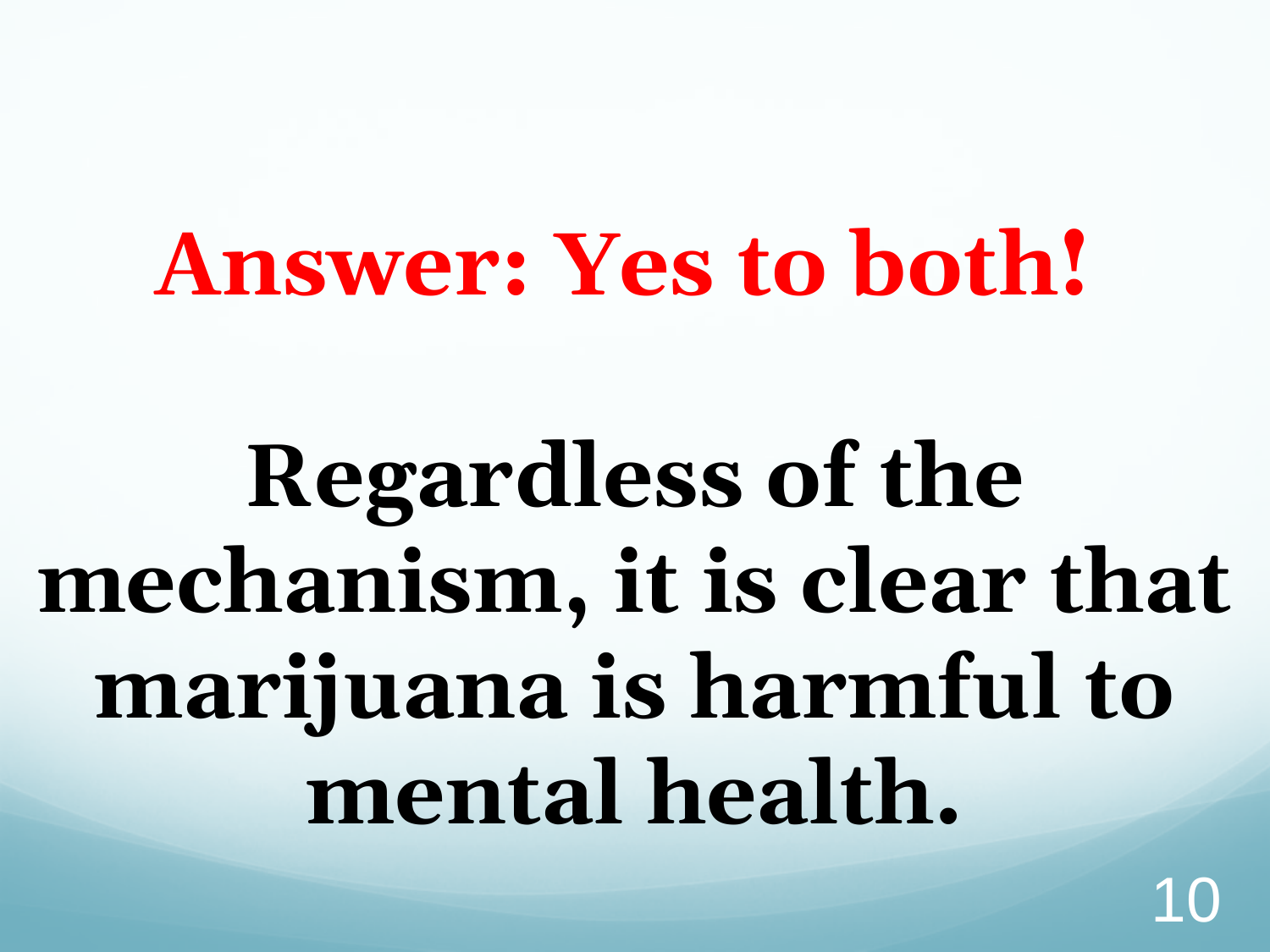

Answer: Yes to both!

Regardless of the mechanism, it is clear that marijuana is harmful to mental health.

10